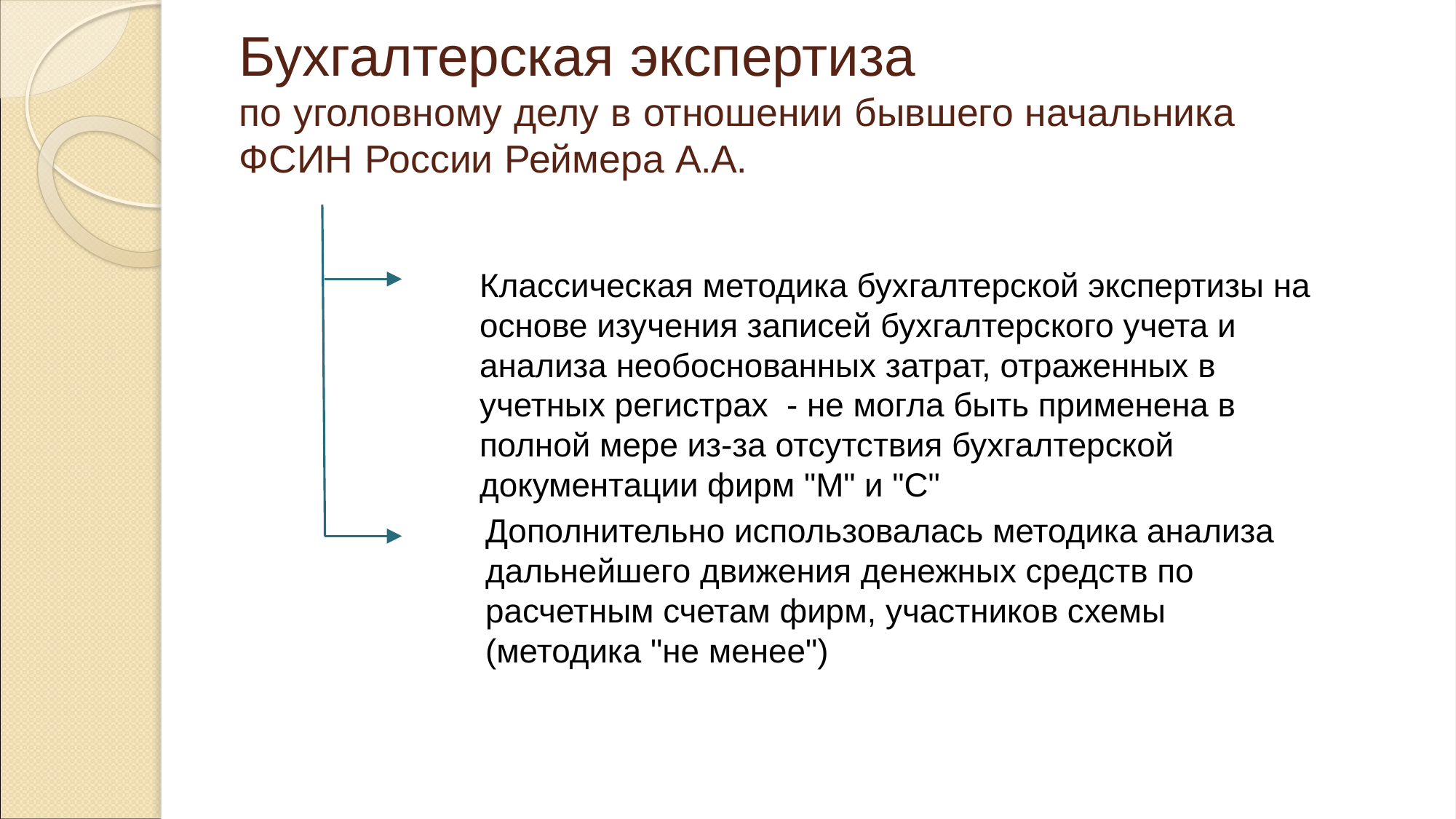

# Бухгалтерская экспертиза по уголовному делу в отношении бывшего начальника ФСИН России Реймера А.А.
Классическая методика бухгалтерской экспертизы на основе изучения записей бухгалтерского учета и анализа необоснованных затрат, отраженных в учетных регистрах  - не могла быть применена в полной мере из-за отсутствия бухгалтерской документации фирм "М" и "С"
Дополнительно использовалась методика анализа дальнейшего движения денежных средств по расчетным счетам фирм, участников схемы (методика "не менее")